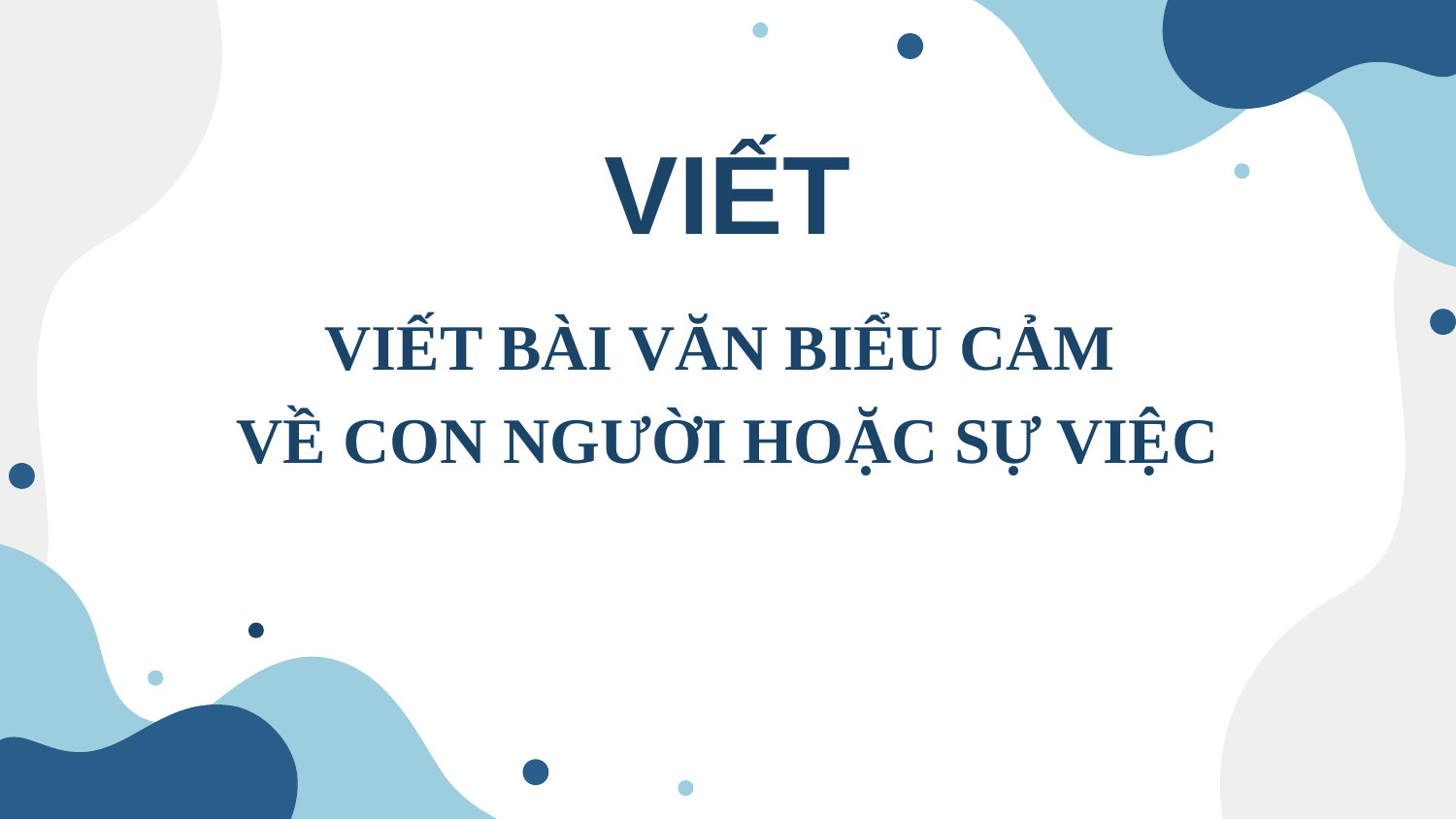

# VIẾT
VIẾT BÀI VĂN BIỂU CẢM
VỀ CON NGƯỜI HOẶC SỰ VIỆC